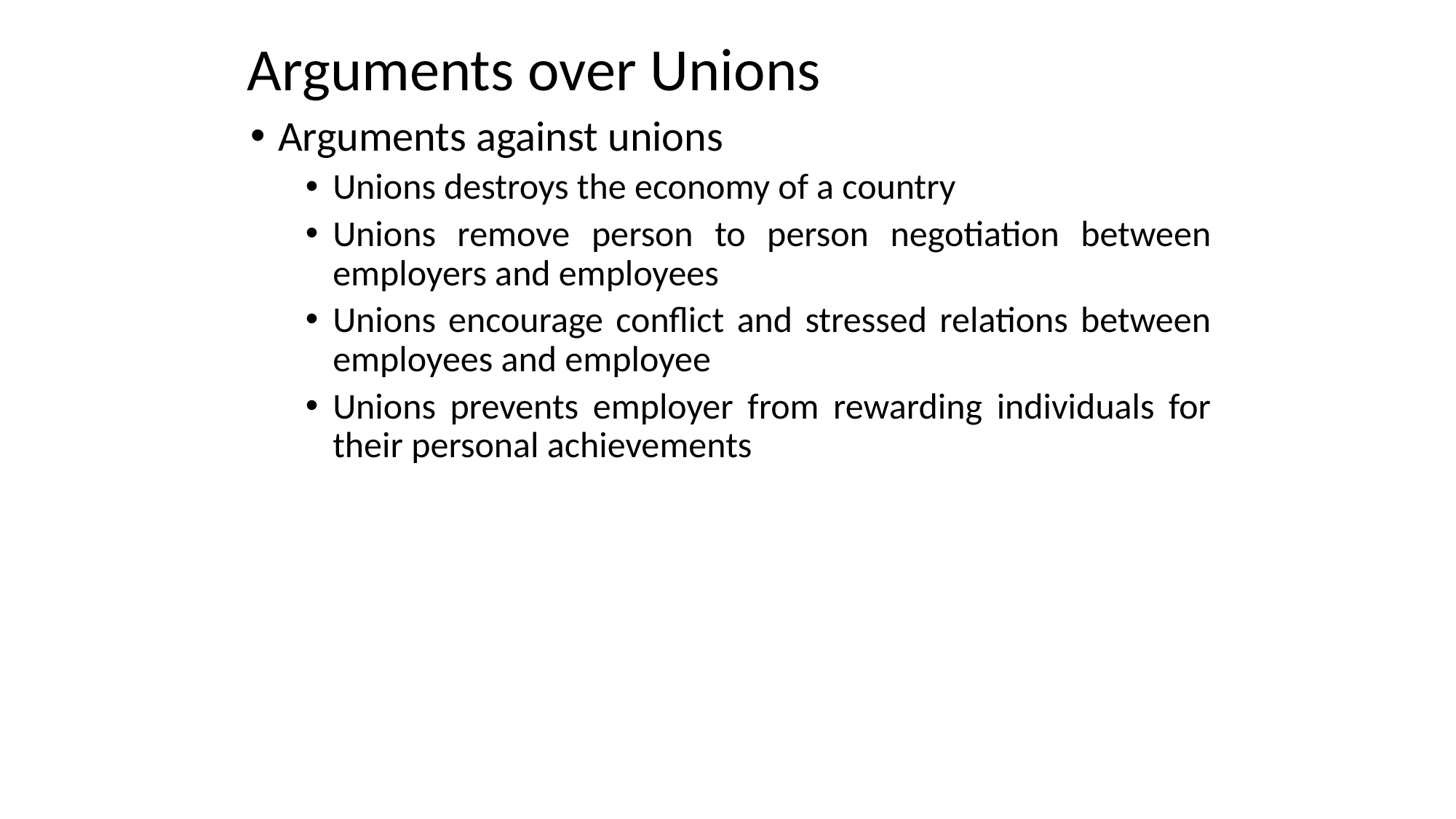

# Arguments over Unions
Arguments against unions
Unions destroys the economy of a country
Unions remove person to person negotiation between employers and employees
Unions encourage conflict and stressed relations between employees and employee
Unions prevents employer from rewarding individuals for their personal achievements